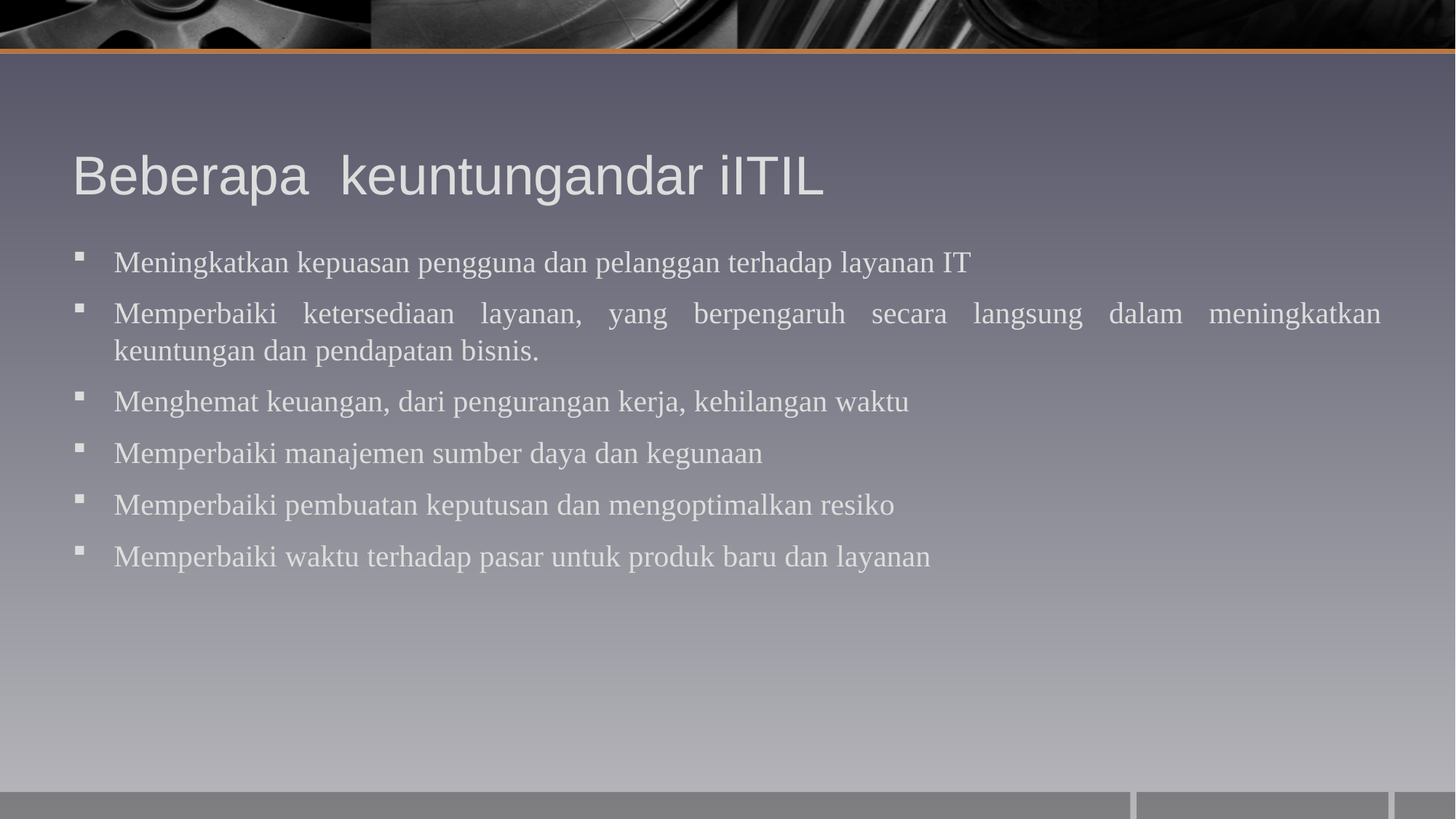

# Beberapa  keuntungandar iITIL
Meningkatkan kepuasan pengguna dan pelanggan terhadap layanan IT
Memperbaiki ketersediaan layanan, yang berpengaruh secara langsung dalam meningkatkan keuntungan dan pendapatan bisnis.
Menghemat keuangan, dari pengurangan kerja, kehilangan waktu
Memperbaiki manajemen sumber daya dan kegunaan
Memperbaiki pembuatan keputusan dan mengoptimalkan resiko
Memperbaiki waktu terhadap pasar untuk produk baru dan layanan